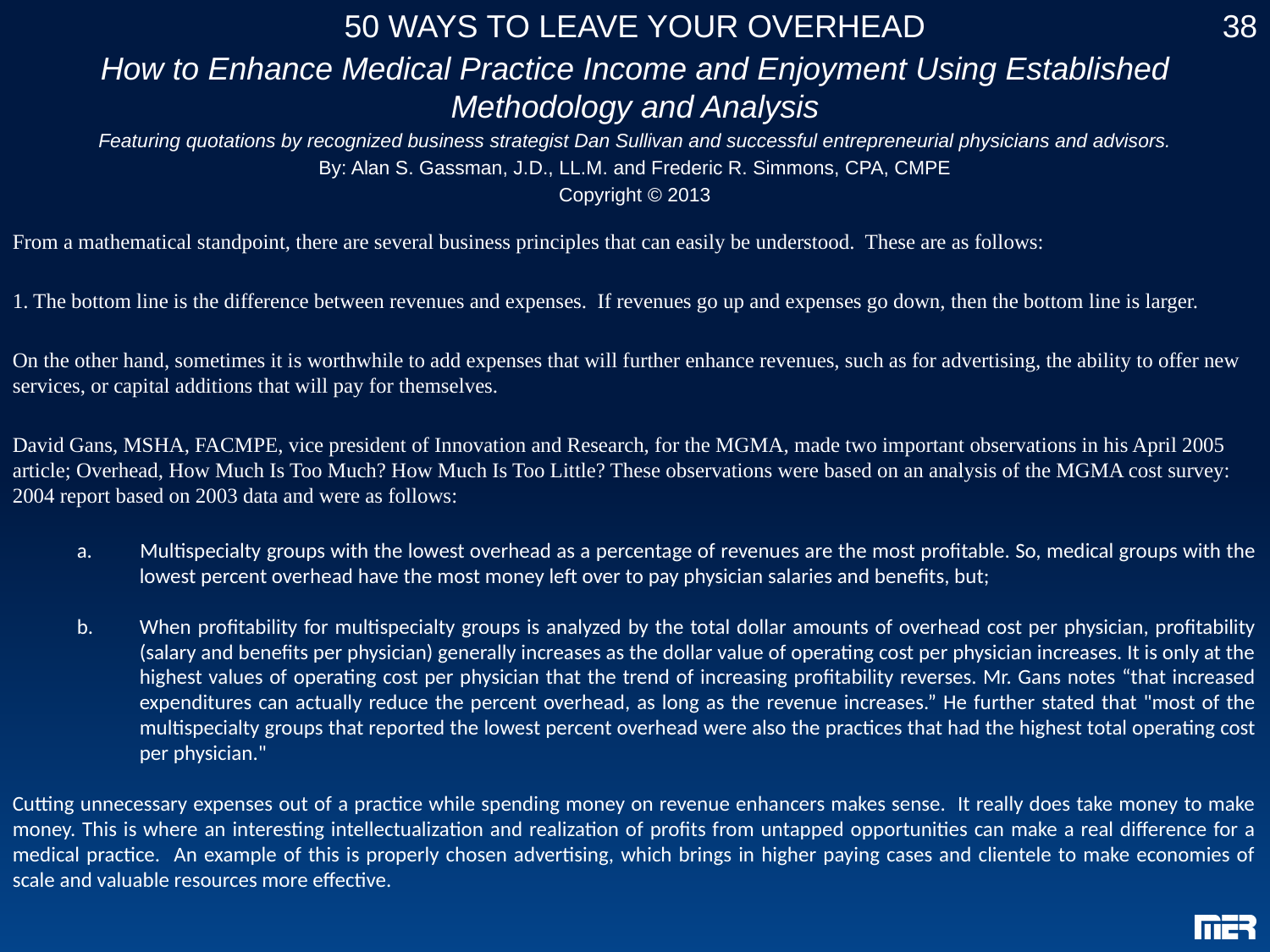

50 WAYS TO LEAVE YOUR OVERHEAD
How to Enhance Medical Practice Income and Enjoyment Using Established Methodology and Analysis
Featuring quotations by recognized business strategist Dan Sullivan and successful entrepreneurial physicians and advisors.
By: Alan S. Gassman, J.D., LL.M. and Frederic R. Simmons, CPA, CMPE
Copyright © 2013

38
From a mathematical standpoint, there are several business principles that can easily be understood.  These are as follows:

1. The bottom line is the difference between revenues and expenses.  If revenues go up and expenses go down, then the bottom line is larger.

On the other hand, sometimes it is worthwhile to add expenses that will further enhance revenues, such as for advertising, the ability to offer new services, or capital additions that will pay for themselves.

David Gans, MSHA, FACMPE, vice president of Innovation and Research, for the MGMA, made two important observations in his April 2005 article; Overhead, How Much Is Too Much? How Much Is Too Little? These observations were based on an analysis of the MGMA cost survey: 2004 report based on 2003 data and were as follows:

a. 	Multispecialty groups with the lowest overhead as a percentage of revenues are the most profitable. So, medical groups with the lowest percent overhead have the most money left over to pay physician salaries and benefits, but;

When profitability for multispecialty groups is analyzed by the total dollar amounts of overhead cost per physician, profitability (salary and benefits per physician) generally increases as the dollar value of operating cost per physician increases. It is only at the highest values of operating cost per physician that the trend of increasing profitability reverses. Mr. Gans notes “that increased expenditures can actually reduce the percent overhead, as long as the revenue increases.” He further stated that "most of the multispecialty groups that reported the lowest percent overhead were also the practices that had the highest total operating cost per physician."

Cutting unnecessary expenses out of a practice while spending money on revenue enhancers makes sense.  It really does take money to make money. This is where an interesting intellectualization and realization of profits from untapped opportunities can make a real difference for a medical practice.  An example of this is properly chosen advertising, which brings in higher paying cases and clientele to make economies of scale and valuable resources more effective.